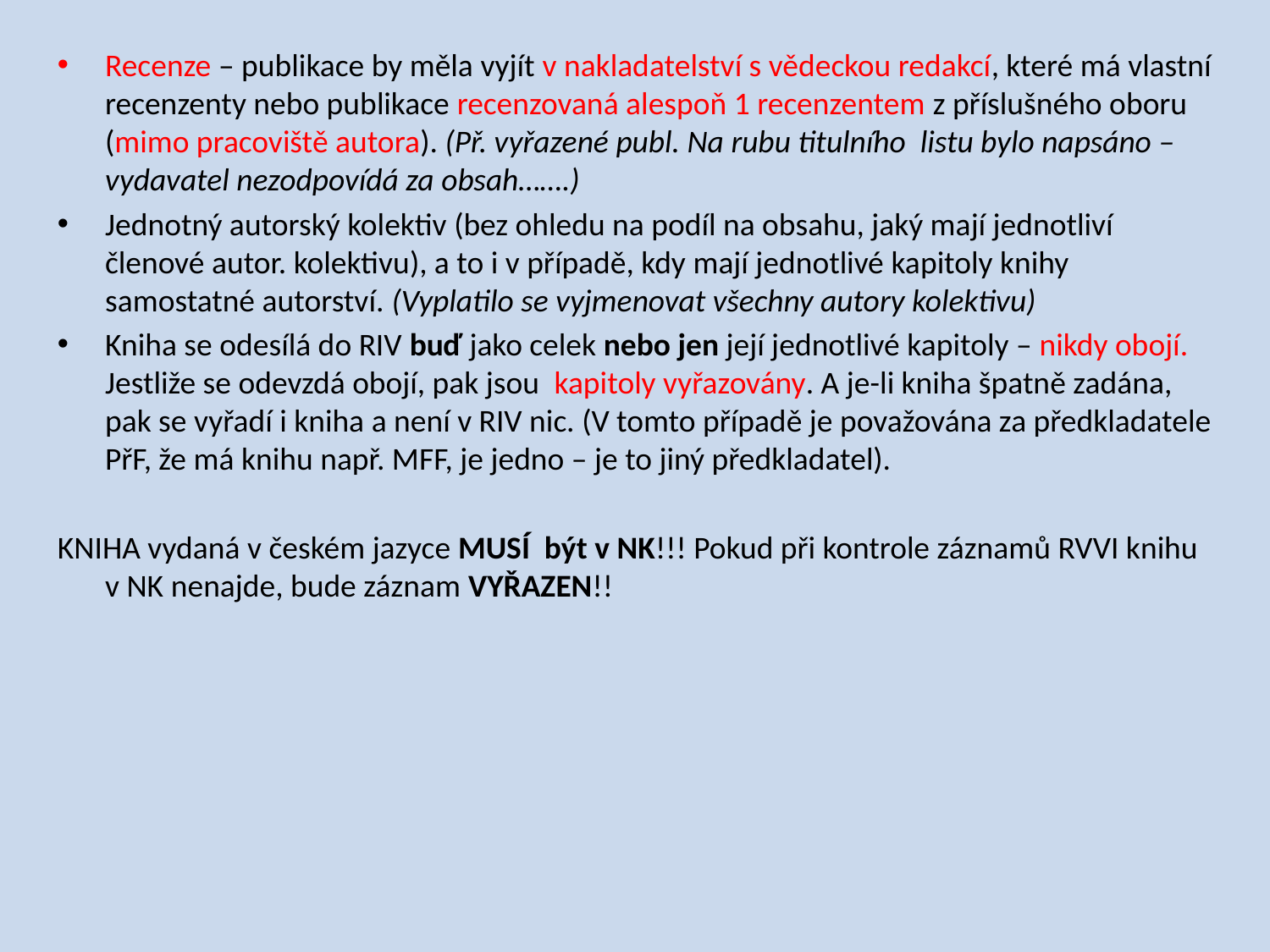

Recenze – publikace by měla vyjít v nakladatelství s vědeckou redakcí, které má vlastní recenzenty nebo publikace recenzovaná alespoň 1 recenzentem z příslušného oboru (mimo pracoviště autora). (Př. vyřazené publ. Na rubu titulního  listu bylo napsáno – vydavatel nezodpovídá za obsah…….)
Jednotný autorský kolektiv (bez ohledu na podíl na obsahu, jaký mají jednotliví členové autor. kolektivu), a to i v případě, kdy mají jednotlivé kapitoly knihy samostatné autorství. (Vyplatilo se vyjmenovat všechny autory kolektivu)
Kniha se odesílá do RIV buď jako celek nebo jen její jednotlivé kapitoly – nikdy obojí. Jestliže se odevzdá obojí, pak jsou  kapitoly vyřazovány. A je-li kniha špatně zadána, pak se vyřadí i kniha a není v RIV nic. (V tomto případě je považována za předkladatele PřF, že má knihu např. MFF, je jedno – je to jiný předkladatel).

KNIHA vydaná v českém jazyce MUSÍ  být v NK!!! Pokud při kontrole záznamů RVVI knihu v NK nenajde, bude záznam VYŘAZEN!!